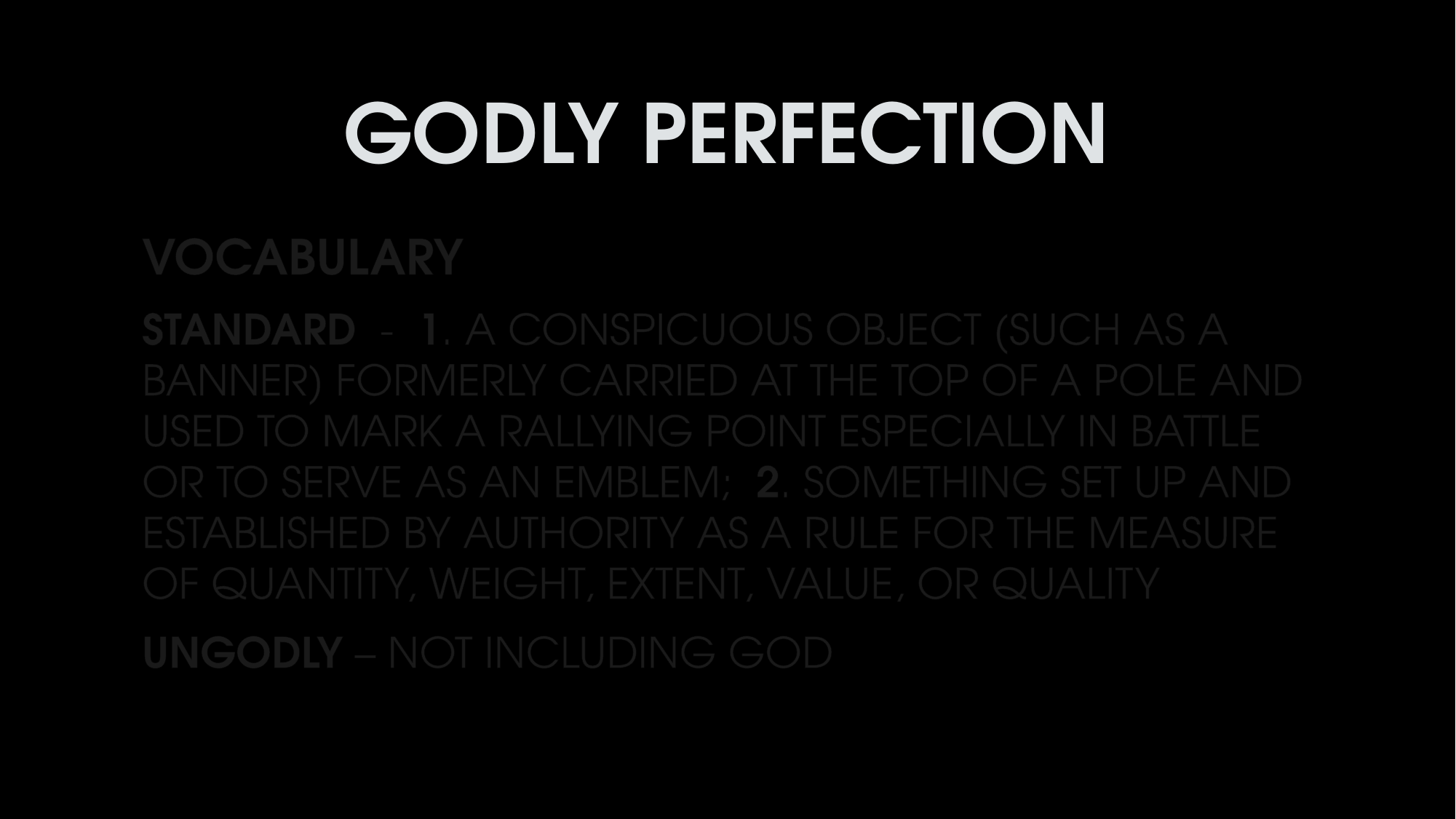

# GODLY PERFECTION
VOCABULARY

STANDARD  -  1. A CONSPICUOUS OBJECT (SUCH AS A BANNER) FORMERLY CARRIED AT THE TOP OF A POLE AND USED TO MARK A RALLYING POINT ESPECIALLY IN BATTLE OR TO SERVE AS AN EMBLEM;  2. SOMETHING SET UP AND ESTABLISHED BY AUTHORITY AS A RULE FOR THE MEASURE OF QUANTITY, WEIGHT, EXTENT, VALUE, OR QUALITY

UNGODLY – NOT INCLUDING GOD